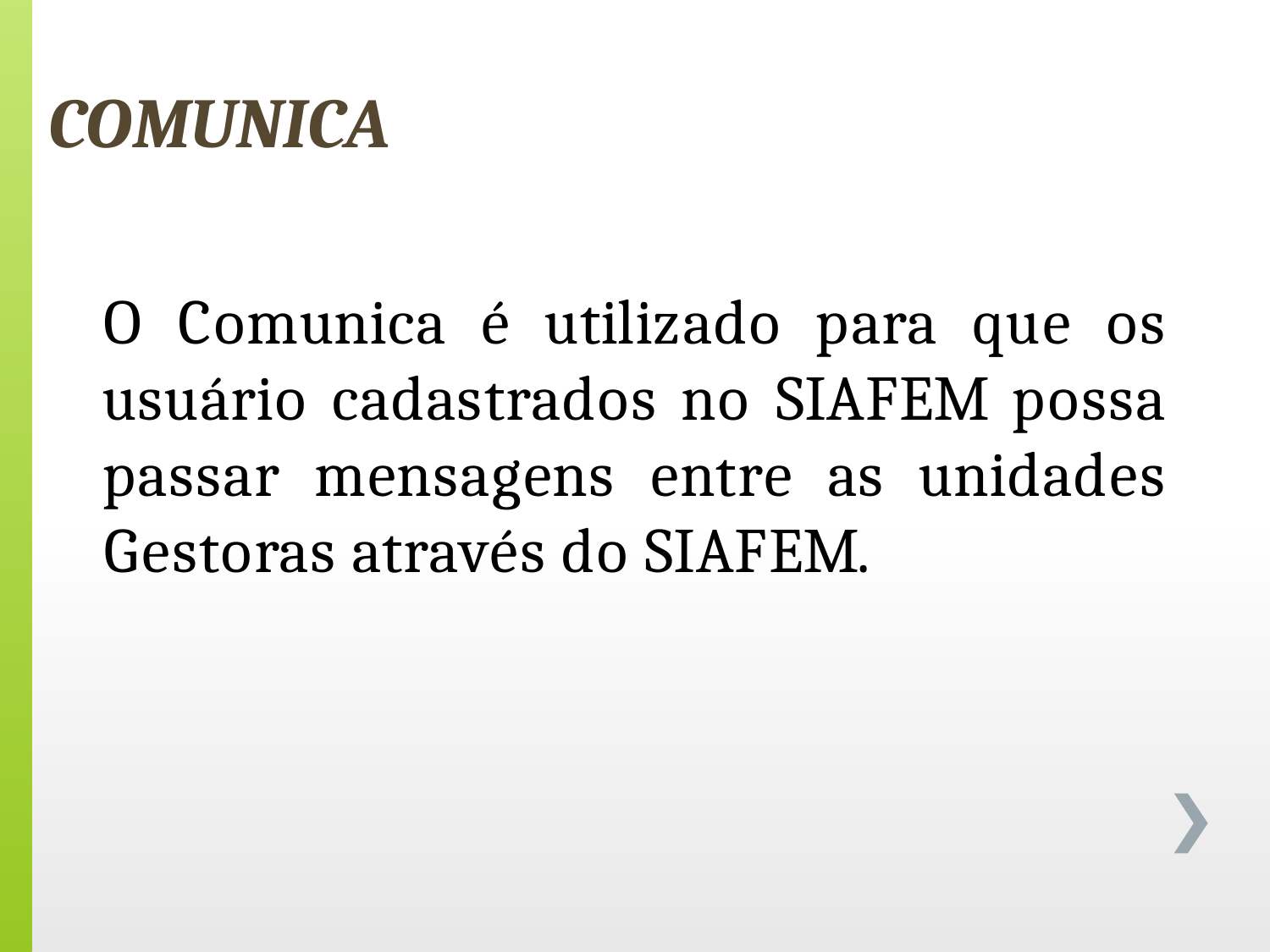

COMUNICA

O Comunica é utilizado para que os usuário cadastrados no SIAFEM possa passar mensagens entre as unidades Gestoras através do SIAFEM.